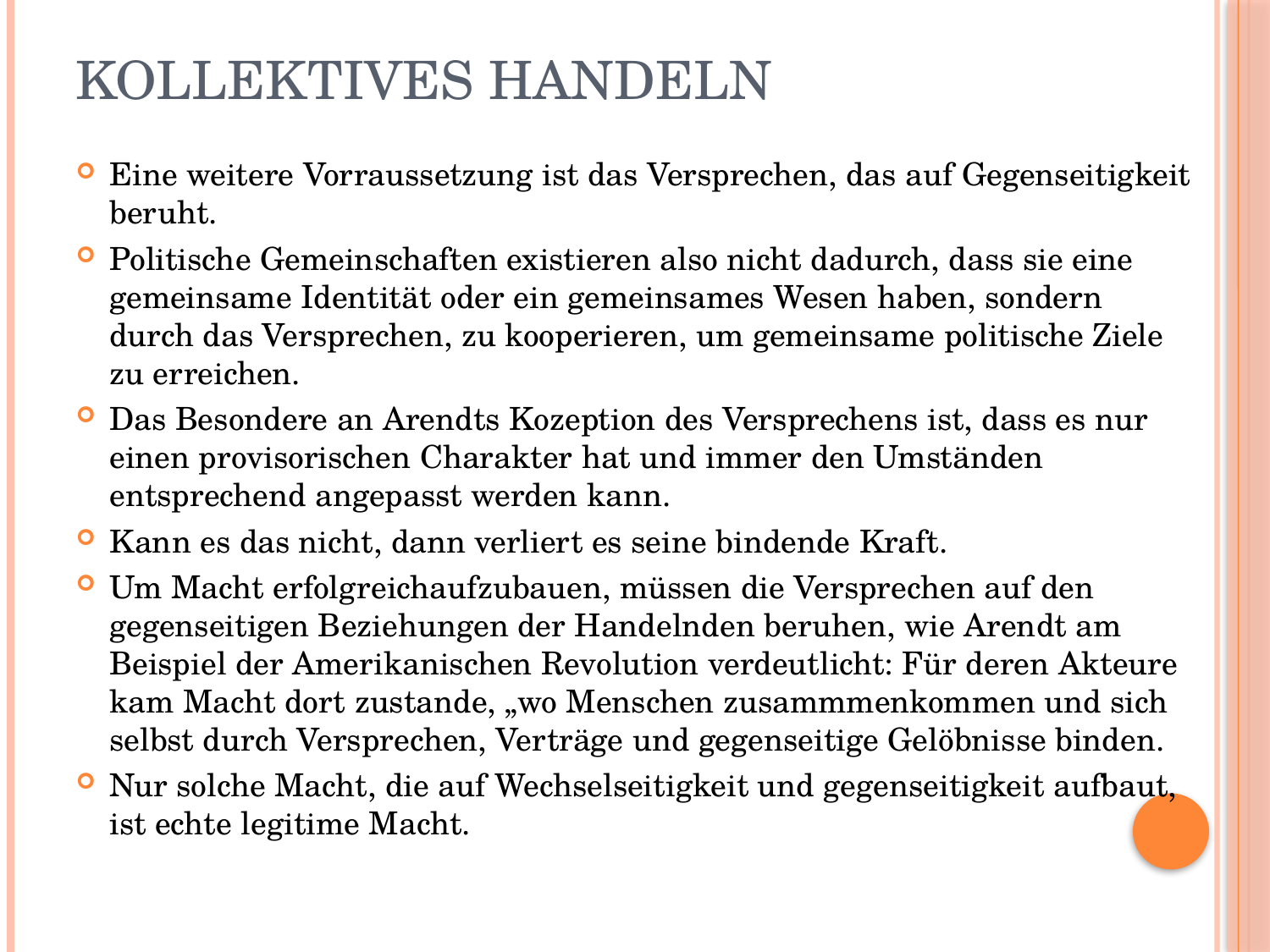

# Kollektives Handeln
Eine weitere Vorraussetzung ist das Versprechen, das auf Gegenseitigkeit beruht.
Politische Gemeinschaften existieren also nicht dadurch, dass sie eine gemeinsame Identität oder ein gemeinsames Wesen haben, sondern durch das Versprechen, zu kooperieren, um gemeinsame politische Ziele zu erreichen.
Das Besondere an Arendts Kozeption des Versprechens ist, dass es nur einen provisorischen Charakter hat und immer den Umständen entsprechend angepasst werden kann.
Kann es das nicht, dann verliert es seine bindende Kraft.
Um Macht erfolgreichaufzubauen, müssen die Versprechen auf den gegenseitigen Beziehungen der Handelnden beruhen, wie Arendt am Beispiel der Amerikanischen Revolution verdeutlicht: Für deren Akteure kam Macht dort zustande, „wo Menschen zusammmenkommen und sich selbst durch Versprechen, Verträge und gegenseitige Gelöbnisse binden.
Nur solche Macht, die auf Wechselseitigkeit und gegenseitigkeit aufbaut, ist echte legitime Macht.